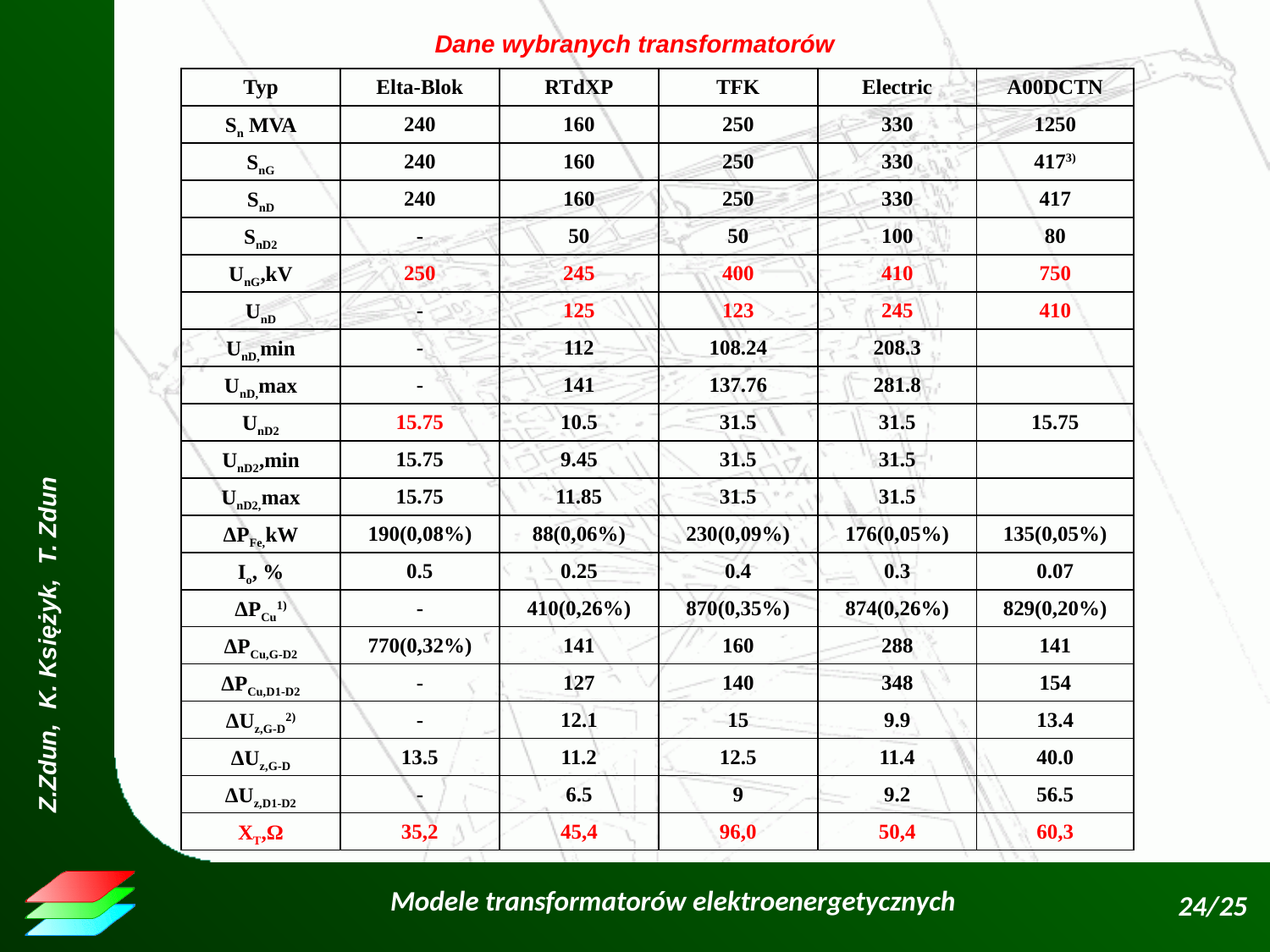

Dane wybranych transformatorów
| Typ | Elta-Blok | RTdXP | TFK | Electric | A00DCTN |
| --- | --- | --- | --- | --- | --- |
| Sn MVA | 240 | 160 | 250 | 330 | 1250 |
| SnG | 240 | 160 | 250 | 330 | 4173) |
| SnD | 240 | 160 | 250 | 330 | 417 |
| SnD2 | - | 50 | 50 | 100 | 80 |
| UnG,kV | 250 | 245 | 400 | 410 | 750 |
| UnD | - | 125 | 123 | 245 | 410 |
| UnD,min | - | 112 | 108.24 | 208.3 |  |
| UnD,max | - | 141 | 137.76 | 281.8 |  |
| UnD2 | 15.75 | 10.5 | 31.5 | 31.5 | 15.75 |
| UnD2,min | 15.75 | 9.45 | 31.5 | 31.5 |  |
| UnD2,max | 15.75 | 11.85 | 31.5 | 31.5 |  |
| ΔPFe,kW | 190(0,08%) | 88(0,06%) | 230(0,09%) | 176(0,05%) | 135(0,05%) |
| Io, % | 0.5 | 0.25 | 0.4 | 0.3 | 0.07 |
| ΔPCu1) | - | 410(0,26%) | 870(0,35%) | 874(0,26%) | 829(0,20%) |
| ΔPCu,G-D2 | 770(0,32%) | 141 | 160 | 288 | 141 |
| ΔPCu,D1-D2 | - | 127 | 140 | 348 | 154 |
| ΔUz,G-D2) | - | 12.1 | 15 | 9.9 | 13.4 |
| ΔUz,G-D | 13.5 | 11.2 | 12.5 | 11.4 | 40.0 |
| ΔUz,D1-D2 | - | 6.5 | 9 | 9.2 | 56.5 |
| XT,Ω | 35,2 | 45,4 | 96,0 | 50,4 | 60,3 |